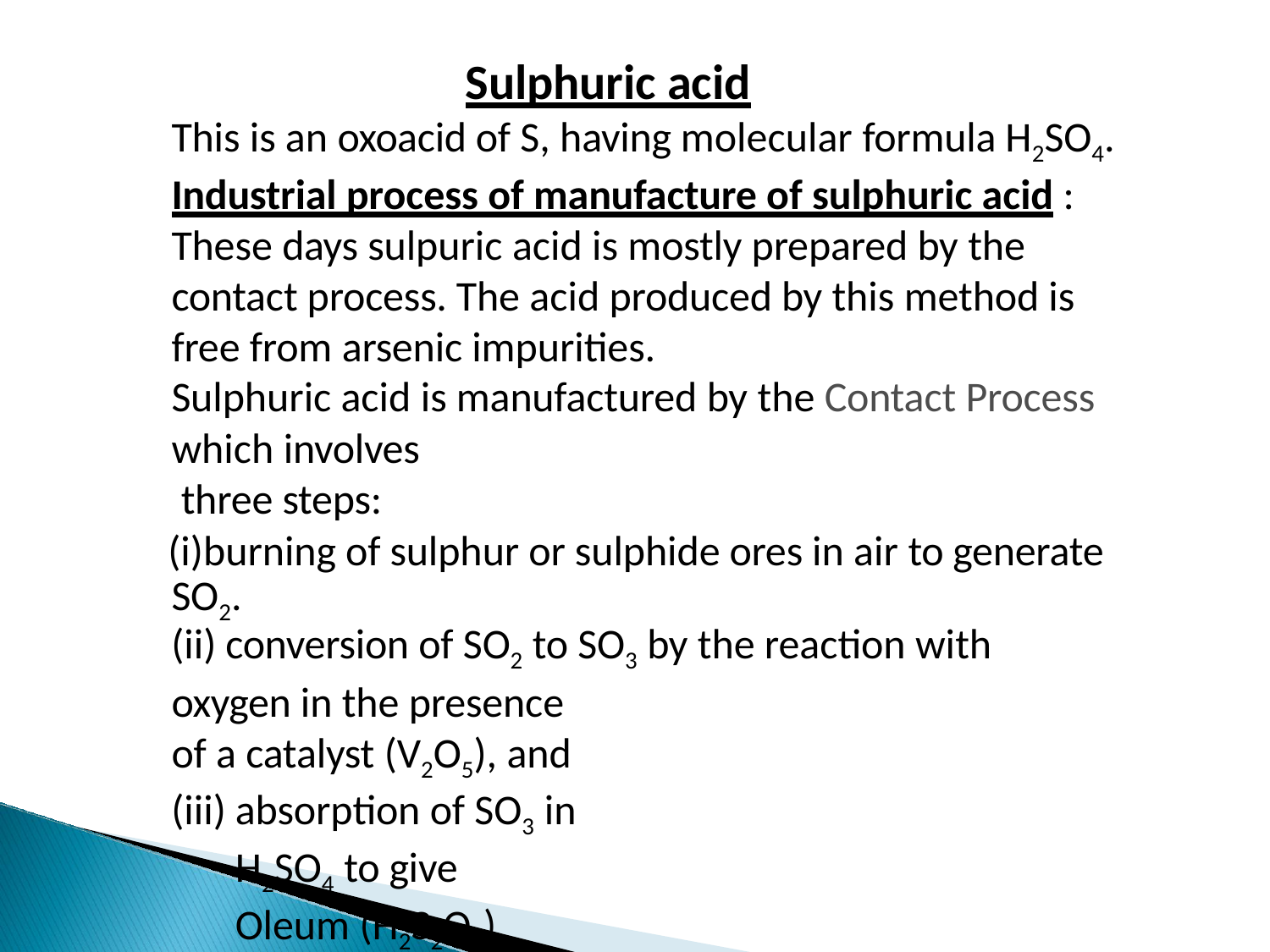

# Sulphuric acid
This is an oxoacid of S, having molecular formula H2SO4.  Industrial process of manufacture of sulphuric acid :  These days sulpuric acid is mostly prepared by the  contact process. The acid produced by this method is  free from arsenic impurities.
Sulphuric acid is manufactured by the Contact Process
which involves  three steps:
burning of sulphur or sulphide ores in air to generate  SO2.
conversion of SO2 to SO3 by the reaction with
oxygen in the presence  of a catalyst (V2O5), and
absorption of SO3 in H2SO4 to give Oleum (H2S2O7).